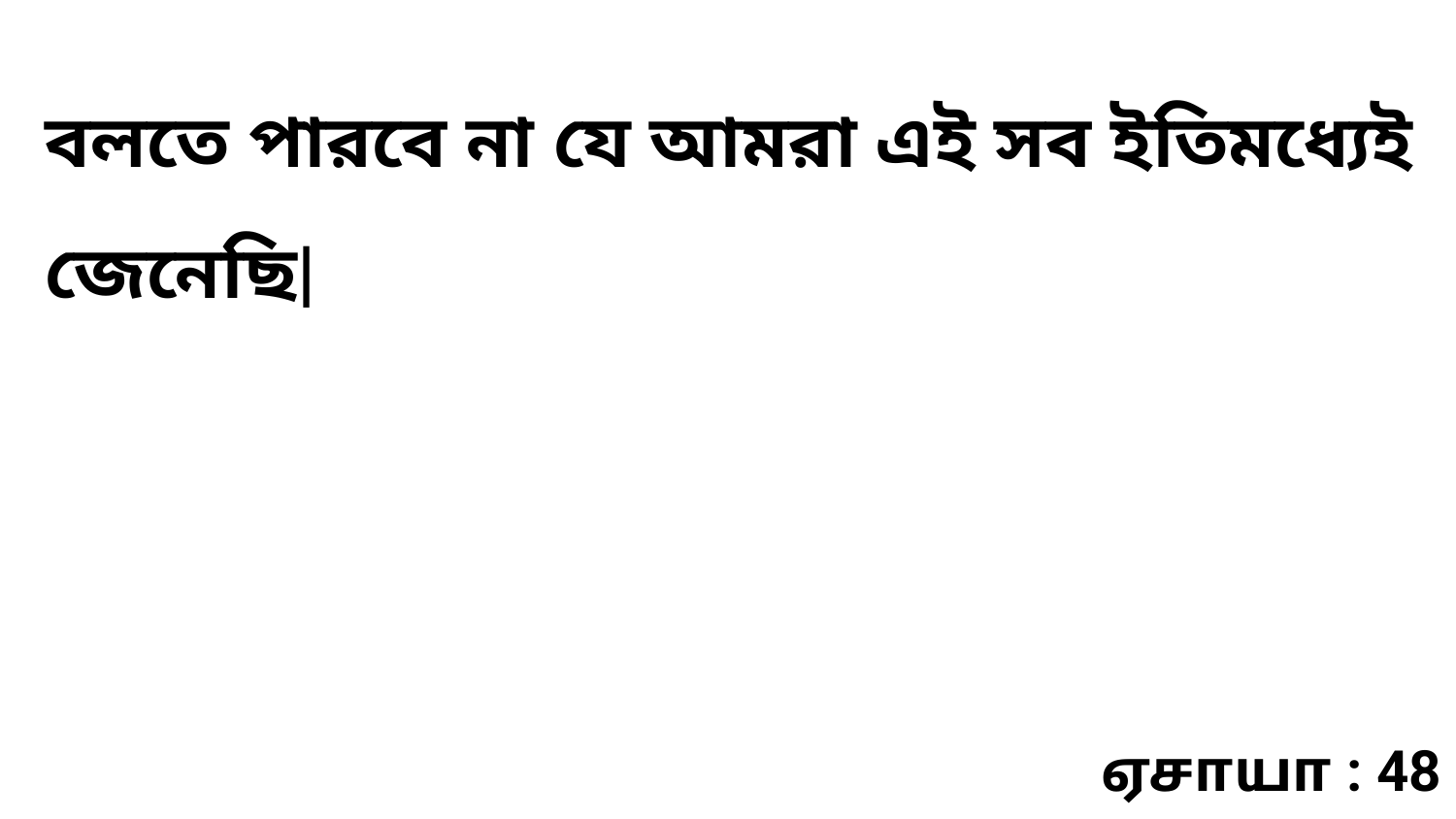

বলতে পারবে না যে আমরা এই সব ইতিমধ্যেই জেনেছি|
ஏசாயா : 48